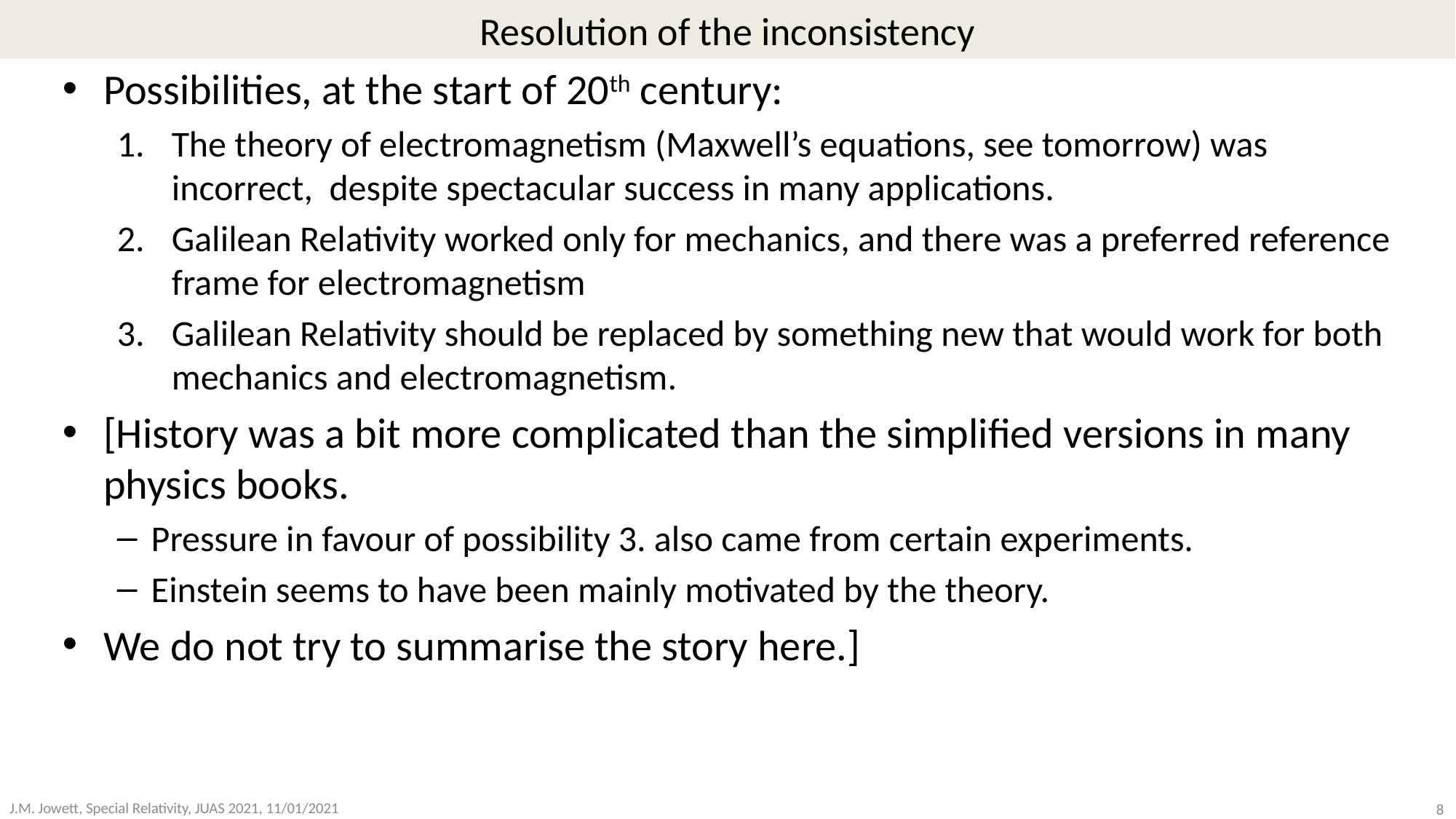

# Resolution of the inconsistency
Possibilities, at the start of 20th century:
The theory of electromagnetism (Maxwell’s equations, see tomorrow) was incorrect,  despite spectacular success in many applications.
Galilean Relativity worked only for mechanics, and there was a preferred reference frame for electromagnetism
Galilean Relativity should be replaced by something new that would work for both mechanics and electromagnetism.
[History was a bit more complicated than the simplified versions in many physics books.
Pressure in favour of possibility 3. also came from certain experiments.
Einstein seems to have been mainly motivated by the theory.
We do not try to summarise the story here.]

8
J.M. Jowett, Special Relativity, JUAS 2021, 11/01/2021